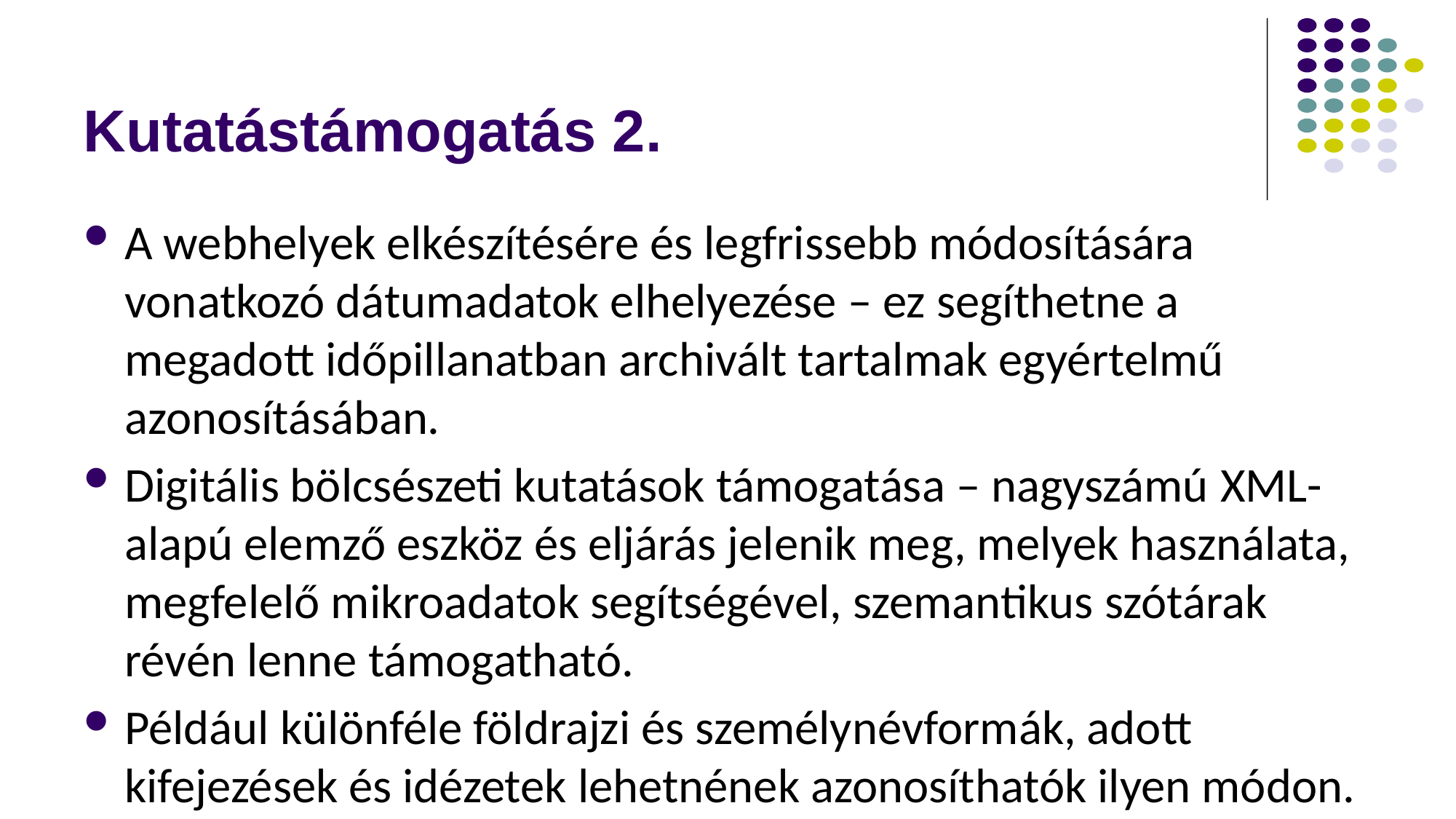

# Kutatástámogatás 2.
A webhelyek elkészítésére és legfrissebb módosítására vonatkozó dátumadatok elhelyezése – ez segíthetne a megadott időpillanatban archivált tartalmak egyértelmű azonosításában.
Digitális bölcsészeti kutatások támogatása – nagyszámú XML-alapú elemző eszköz és eljárás jelenik meg, melyek használata, megfelelő mikroadatok segítségével, szemantikus szótárak révén lenne támogatható.
Például különféle földrajzi és személynévformák, adott kifejezések és idézetek lehetnének azonosíthatók ilyen módon.